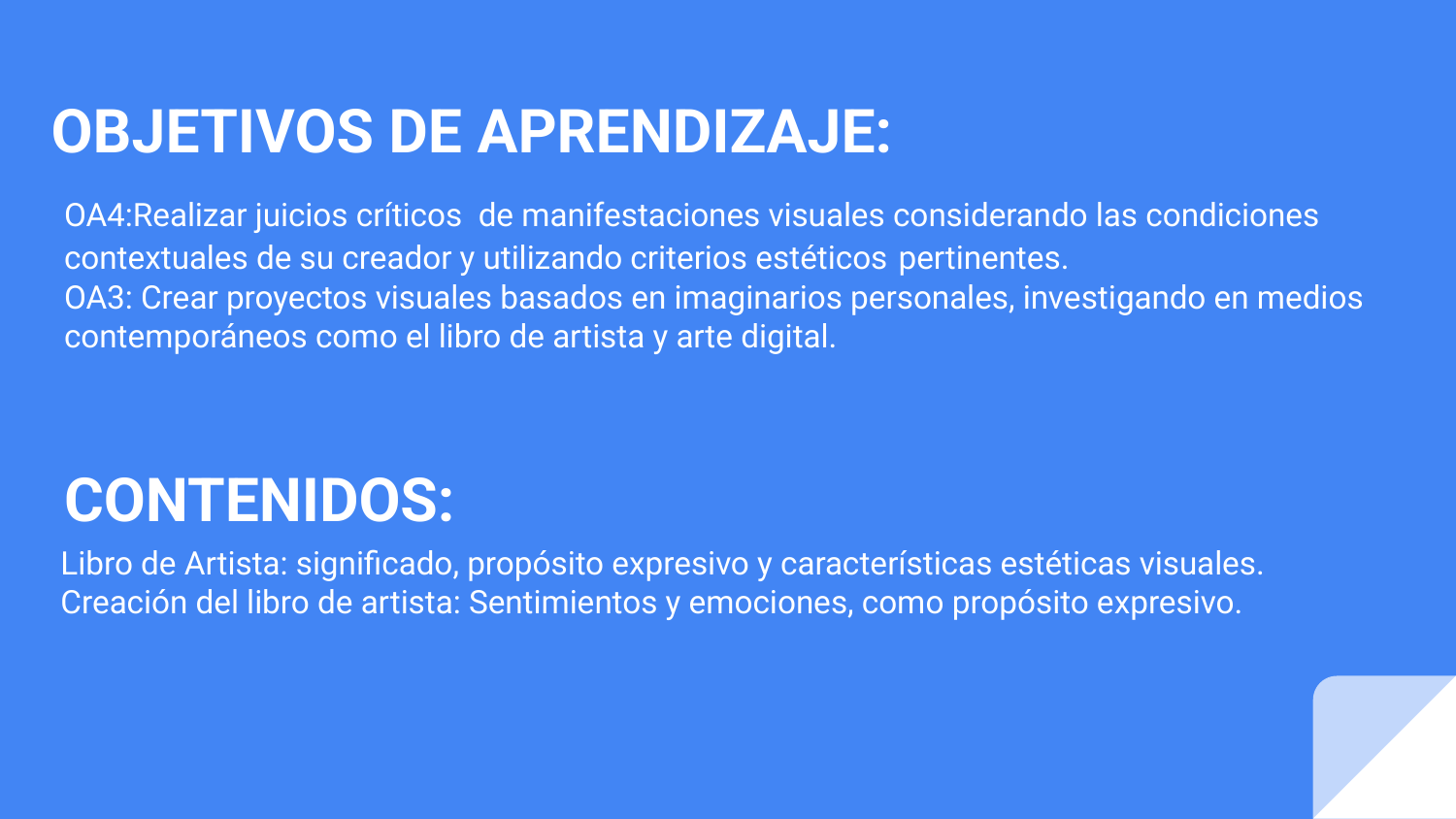

# OBJETIVOS DE APRENDIZAJE:
OA4:Realizar juicios críticos  de manifestaciones visuales considerando las condiciones contextuales de su creador y utilizando criterios estéticos pertinentes.
OA3: Crear proyectos visuales basados en imaginarios personales, investigando en medios contemporáneos como el libro de artista y arte digital.
CONTENIDOS:
Libro de Artista: significado, propósito expresivo y características estéticas visuales.
Creación del libro de artista: Sentimientos y emociones, como propósito expresivo.